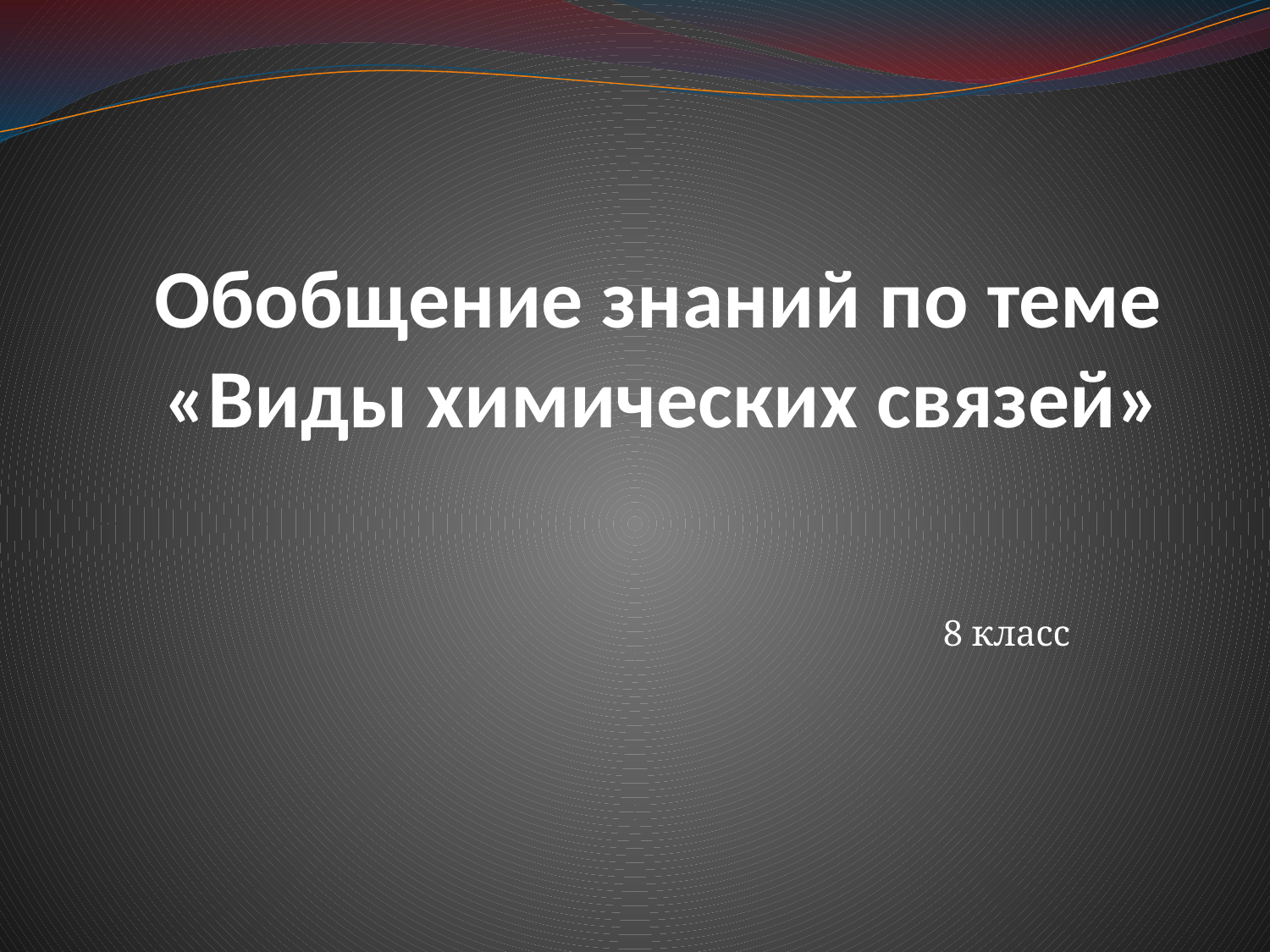

# Обобщение знаний по теме «Виды химических связей»
8 класс